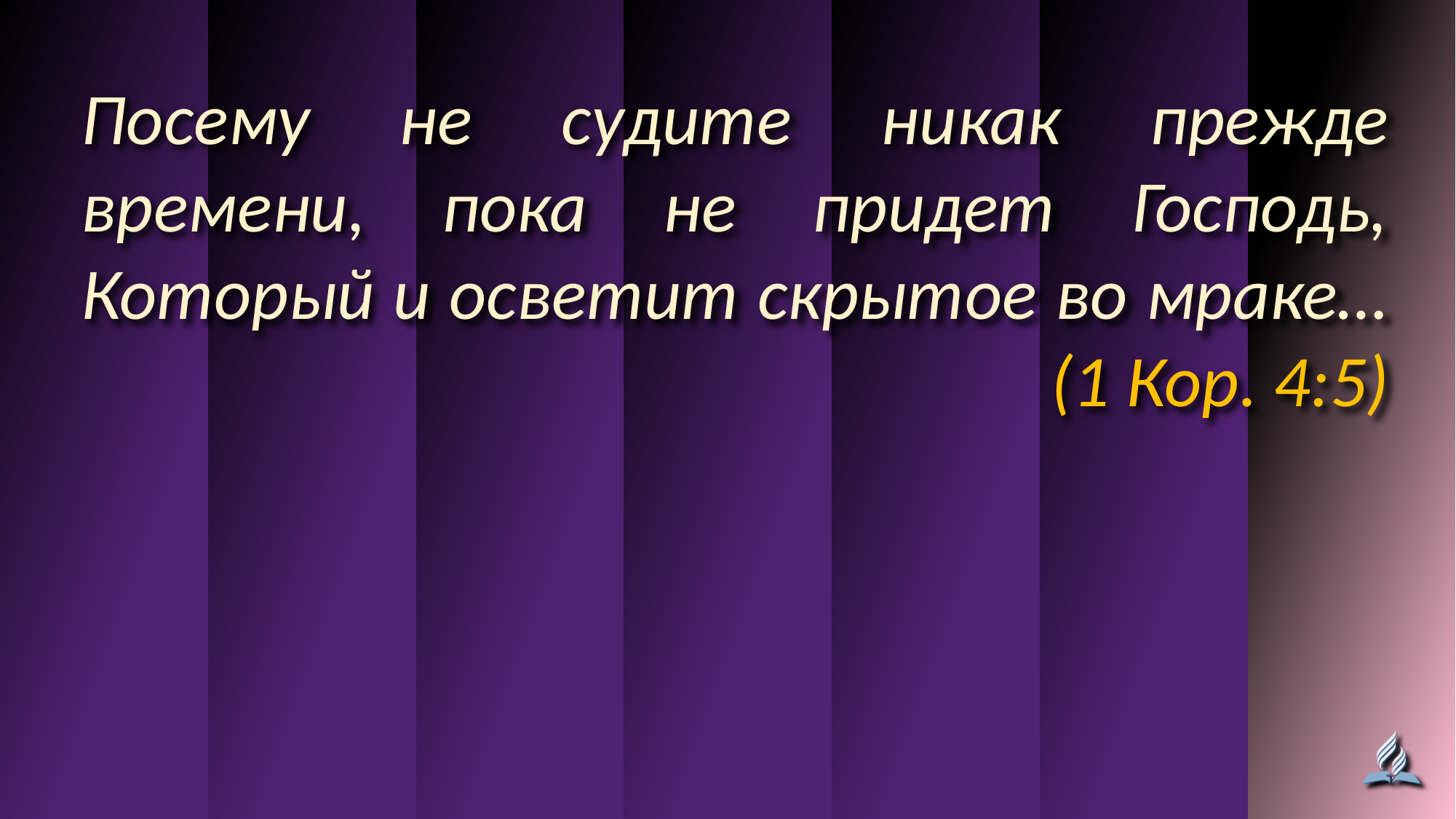

Посему не судите никак прежде времени, пока не придет Господь, Который и осветит скрытое во мраке…
(1 Кор. 4:5)